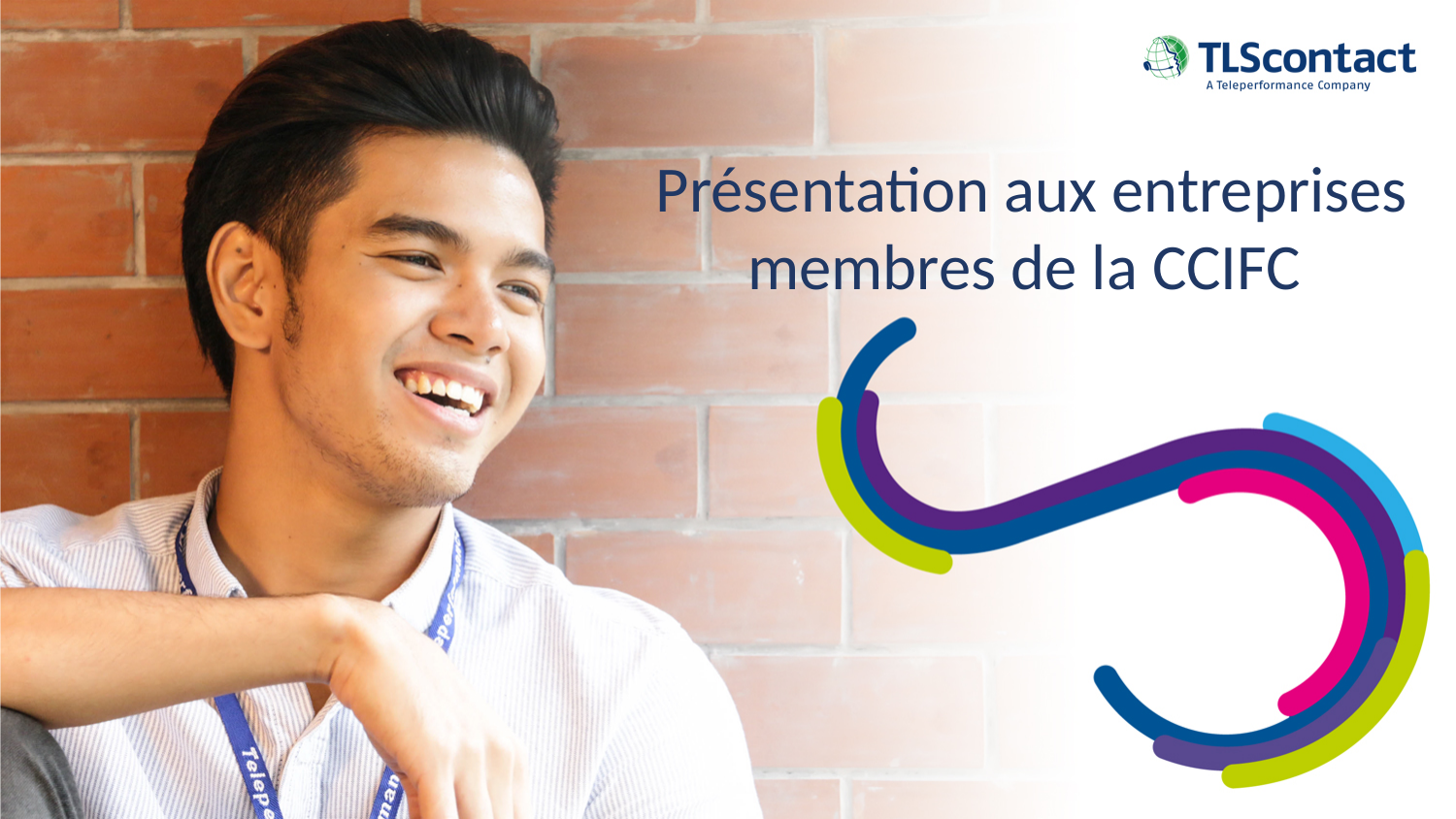

Présentation aux entreprises membres de la CCIFC